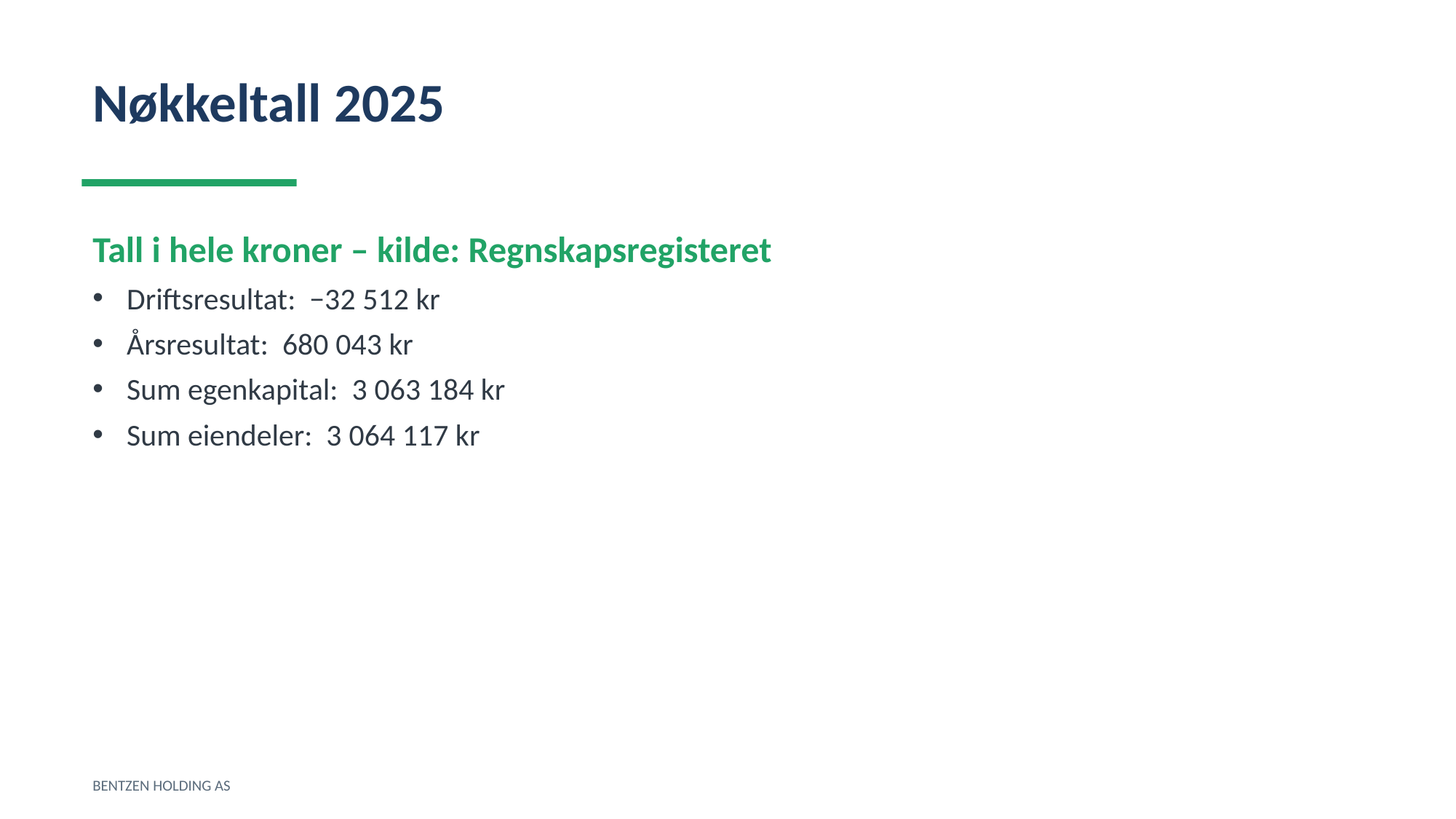

Nøkkeltall 2025

Tall i hele kroner – kilde: Regnskapsregisteret
Driftsresultat:  −32 512 kr
Årsresultat:  680 043 kr
Sum egenkapital:  3 063 184 kr
Sum eiendeler:  3 064 117 kr
BENTZEN HOLDING AS